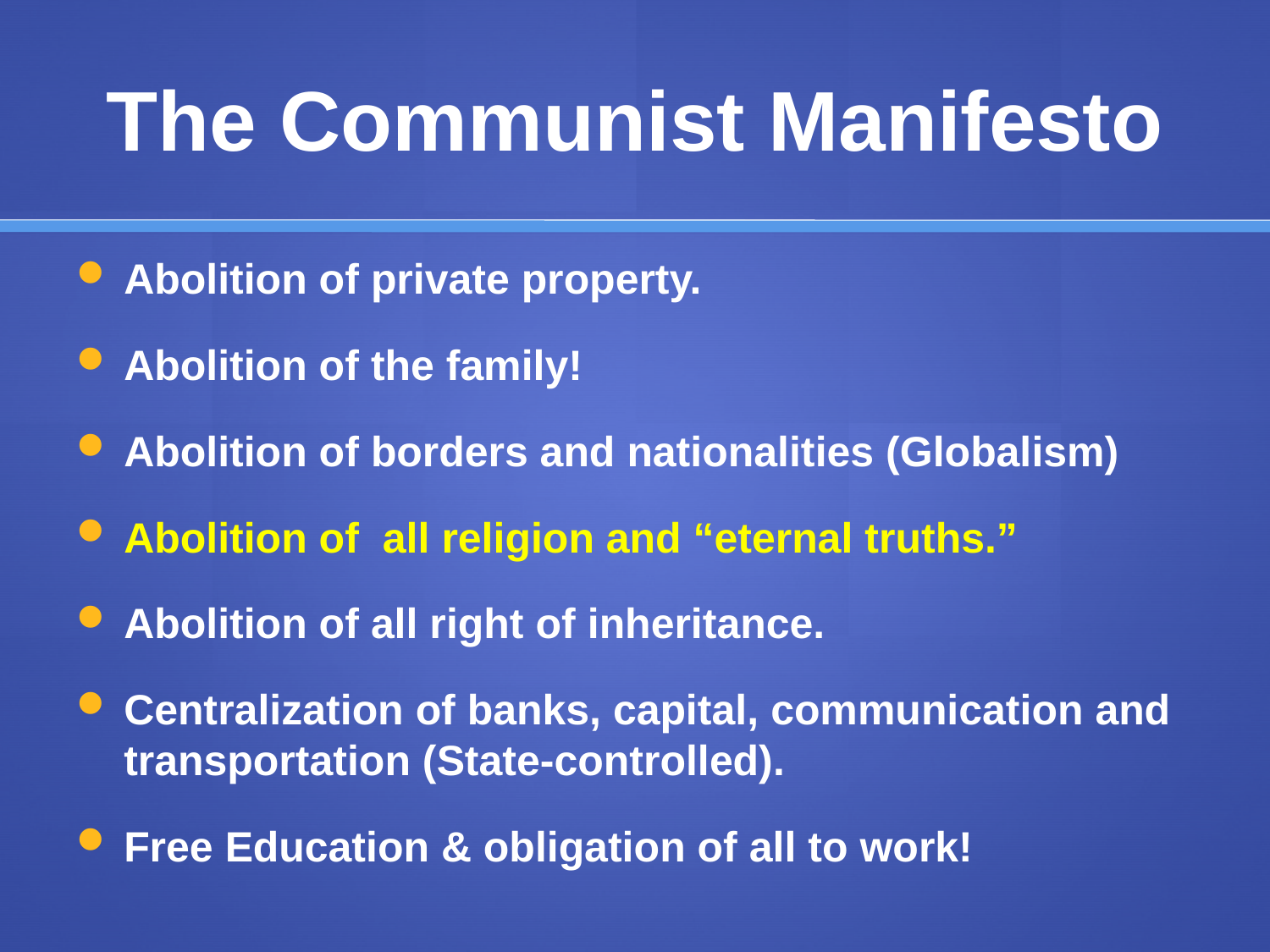

# The Communist Manifesto
Abolition of private property.
Abolition of the family!
Abolition of borders and nationalities (Globalism)
Abolition of  all religion and “eternal truths.”
Abolition of all right of inheritance.
Centralization of banks, capital, communication and transportation (State-controlled).
Free Education & obligation of all to work!